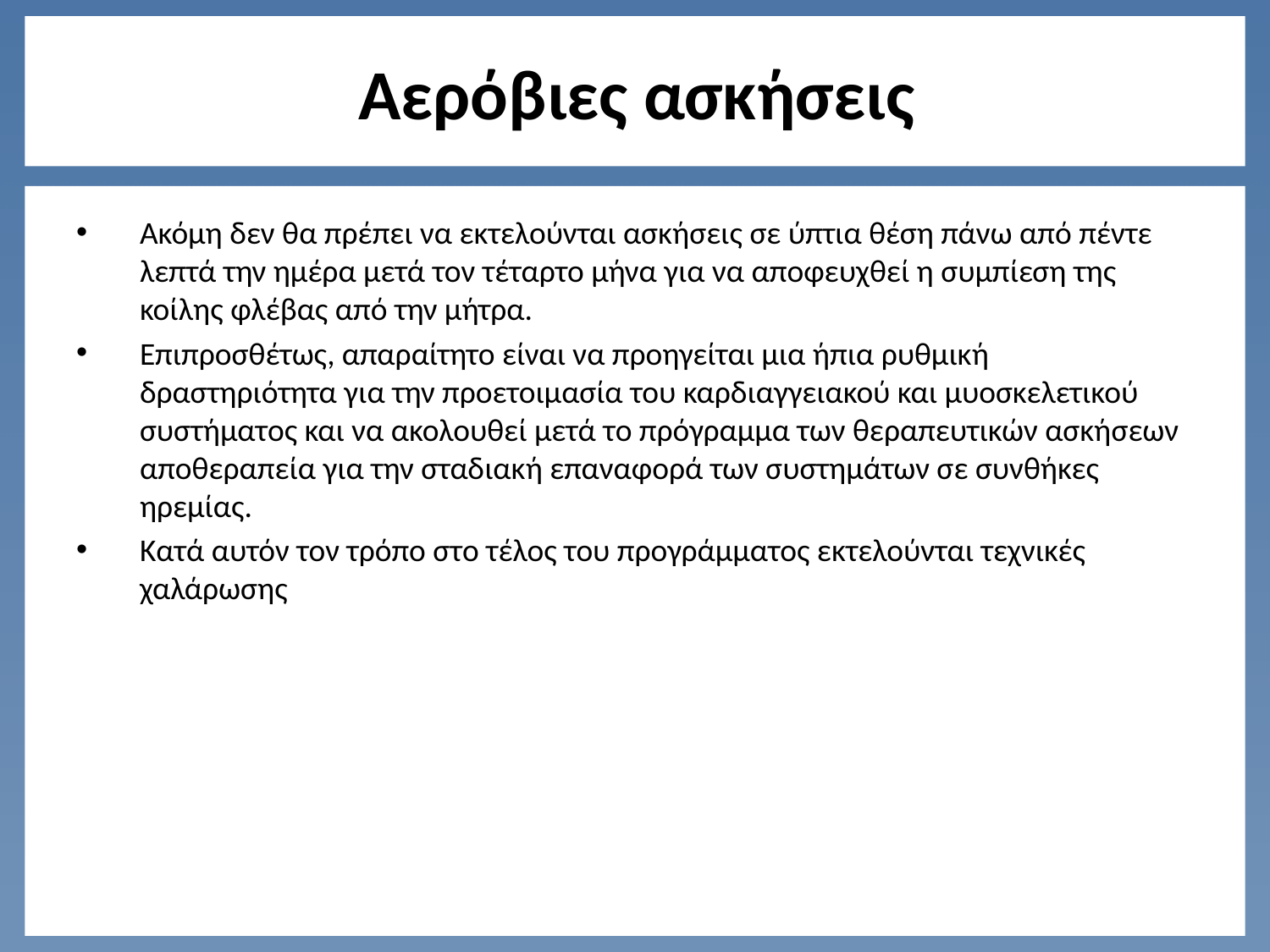

# Αερόβιες ασκήσεις
Ακόμη δεν θα πρέπει να εκτελούνται ασκήσεις σε ύπτια θέση πάνω από πέντε λεπτά την ημέρα μετά τον τέταρτο μήνα για να αποφευχθεί η συμπίεση της κοίλης φλέβας από την μήτρα.
Επιπροσθέτως, απαραίτητο είναι να προηγείται μια ήπια ρυθμική δραστηριότητα για την προετοιμασία του καρδιαγγειακού και μυοσκελετικού συστήματος και να ακολουθεί μετά το πρόγραμμα των θεραπευτικών ασκήσεων αποθεραπεία για την σταδιακή επαναφορά των συστημάτων σε συνθήκες ηρεμίας.
Κατά αυτόν τον τρόπο στο τέλος του προγράμματος εκτελούνται τεχνικές χαλάρωσης